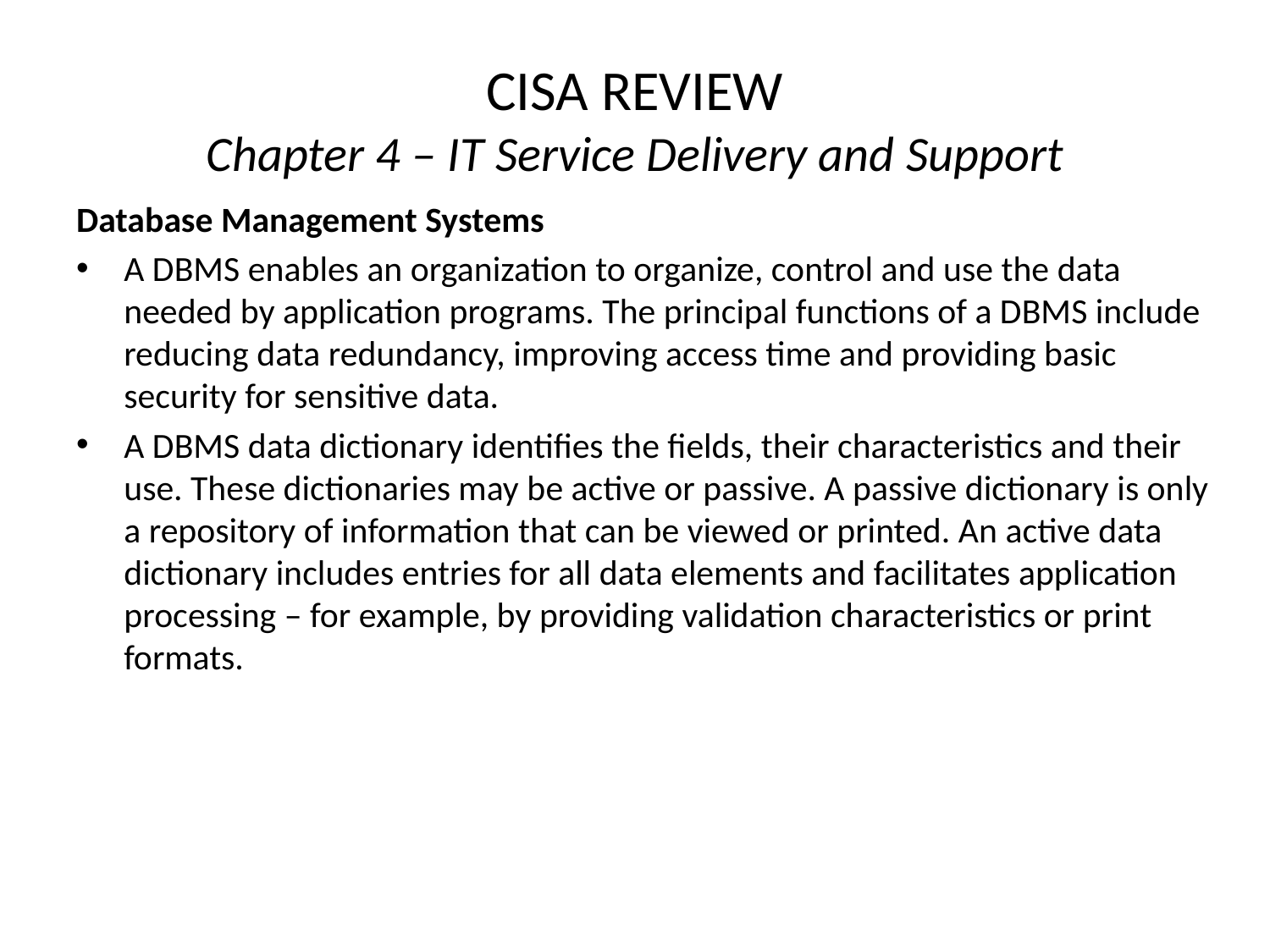

# CISA REVIEW Chapter 4 – IT Service Delivery and Support
Database Management Systems
A DBMS enables an organization to organize, control and use the data needed by application programs. The principal functions of a DBMS include reducing data redundancy, improving access time and providing basic security for sensitive data.
A DBMS data dictionary identifies the fields, their characteristics and their use. These dictionaries may be active or passive. A passive dictionary is only a repository of information that can be viewed or printed. An active data dictionary includes entries for all data elements and facilitates application processing – for example, by providing validation characteristics or print formats.